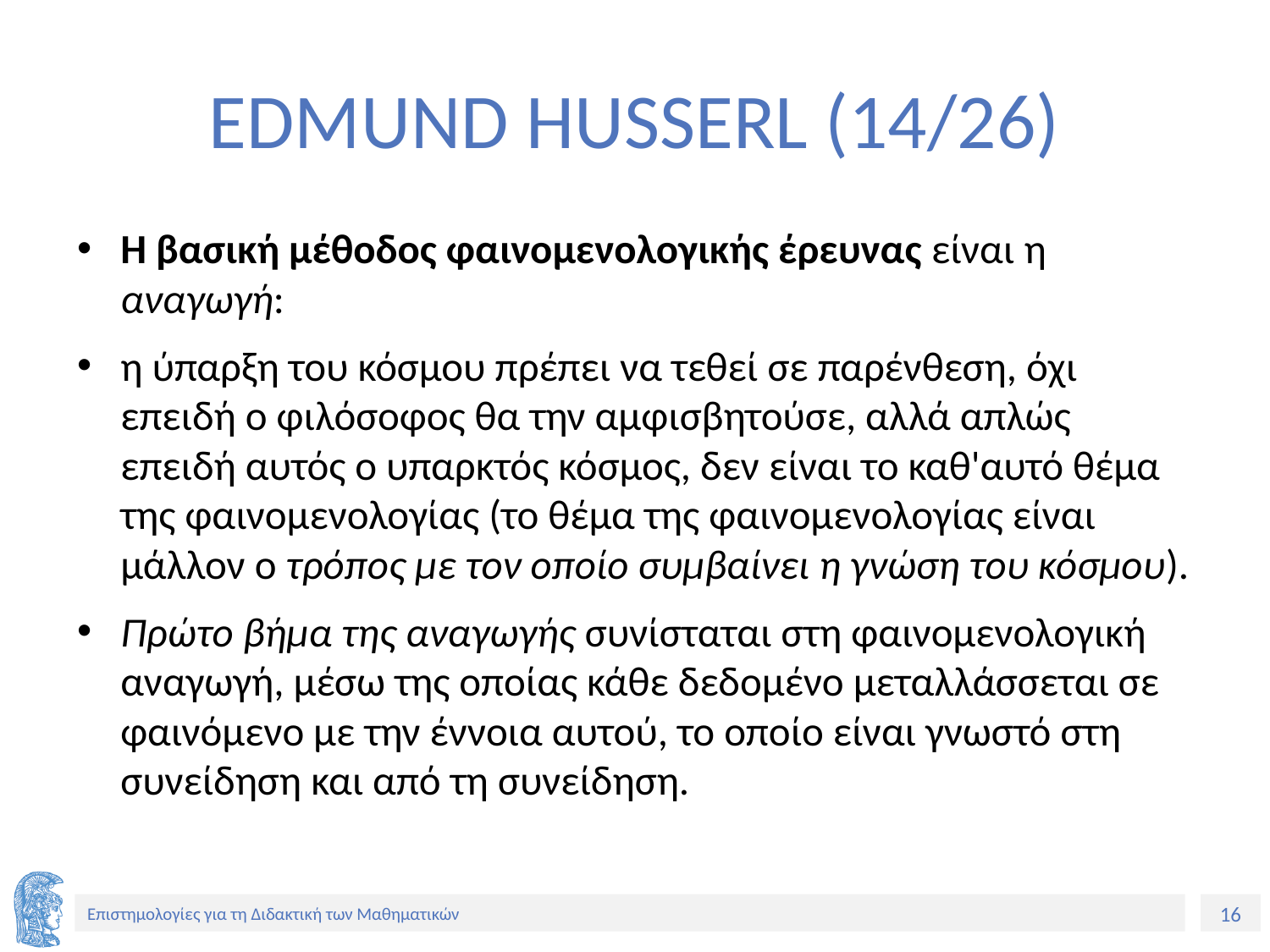

# EDMUND HUSSERL (14/26)
Η βασική μέθοδος φαινομενολογικής έρευνας είναι η αναγωγή:
η ύπαρξη του κόσμου πρέπει να τεθεί σε παρένθεση, όχι επειδή ο φιλόσοφος θα την αμφισβητούσε, αλλά απλώς επειδή αυτός ο υπαρκτός κόσμος, δεν είναι το καθ'αυτό θέμα της φαινομενολογίας (το θέμα της φαινομενολογίας είναι μάλλον ο τρόπος με τον οποίο συμβαίνει η γνώση του κόσμου).
Πρώτο βήμα της αναγωγής συνίσταται στη φαινομενολογική αναγωγή, μέσω της οποίας κάθε δεδομένο μεταλλάσσεται σε φαινόμενο με την έννοια αυτού, το οποίο είναι γνωστό στη συνείδηση και από τη συνείδηση.